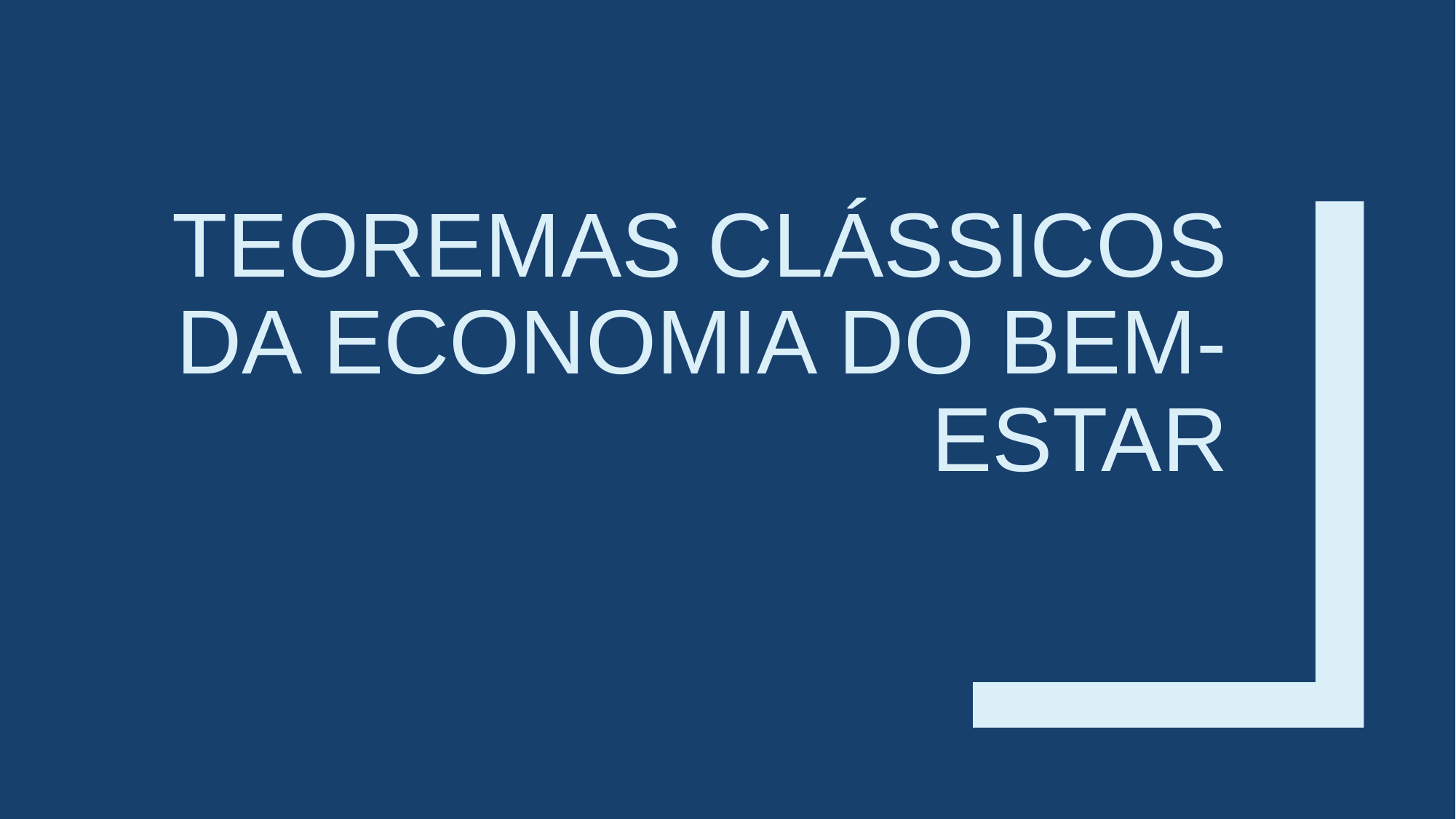

# Teoremas clássicos da economia do bem-estar